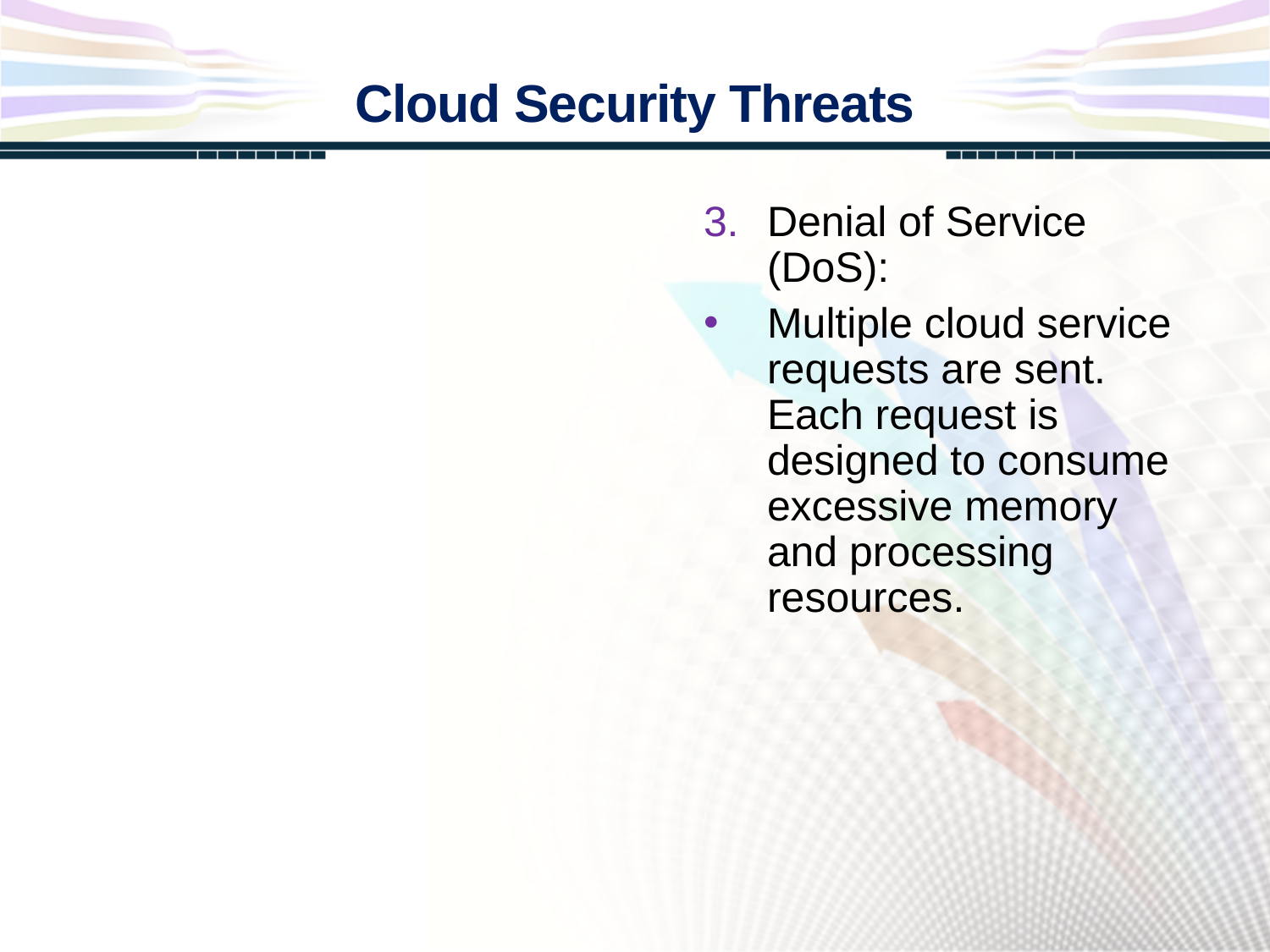

Cloud Security Threats
Denial of Service (DoS):
Multiple cloud service requests are sent. Each request is designed to consume excessive memory and processing resources.